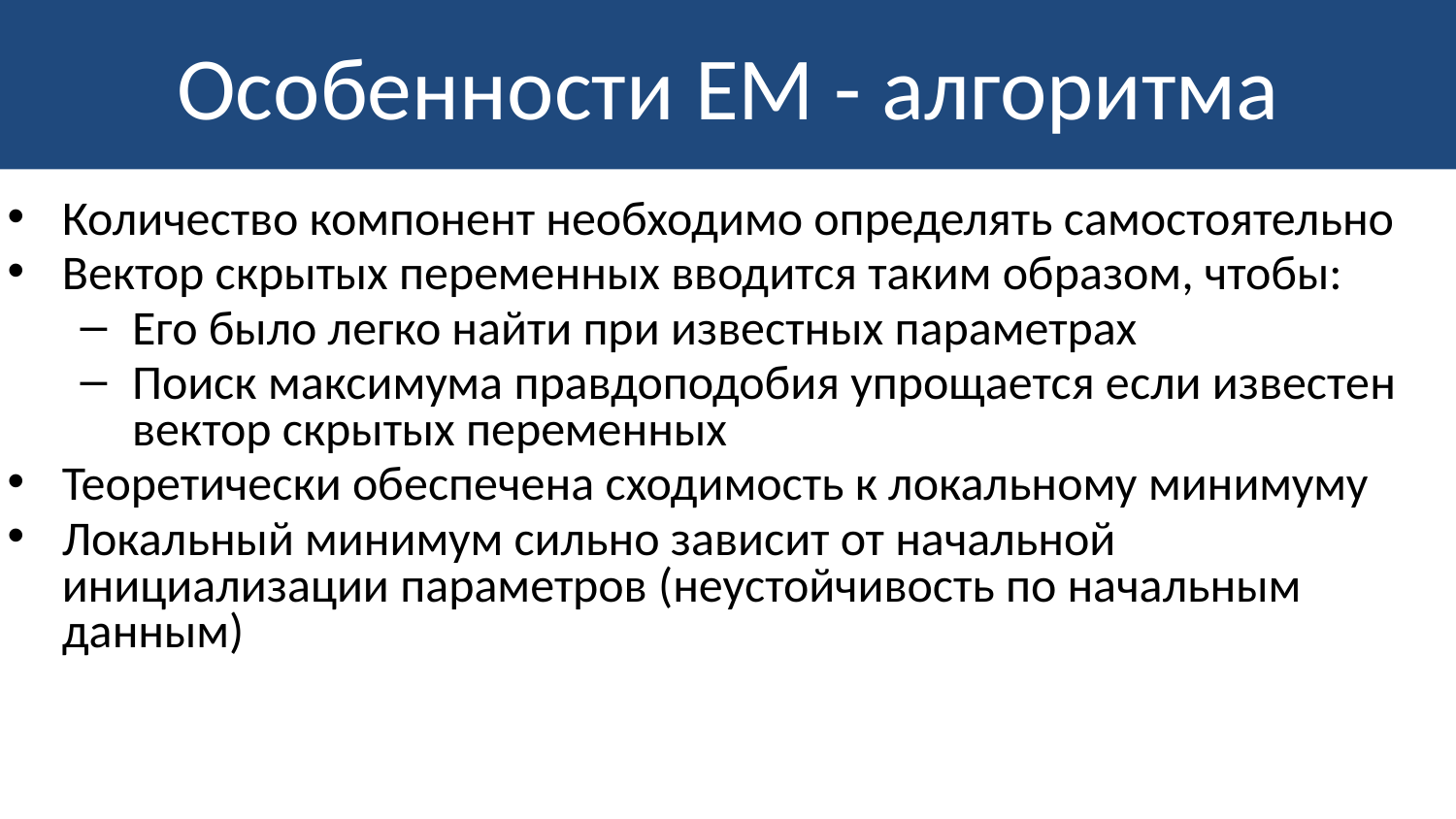

# Особенности EM - алгоритма
Количество компонент необходимо определять самостоятельно
Вектор скрытых переменных вводится таким образом, чтобы:
Его было легко найти при известных параметрах
Поиск максимума правдоподобия упрощается если известен вектор скрытых переменных
Теоретически обеспечена сходимость к локальному минимуму
Локальный минимум сильно зависит от начальной инициализации параметров (неустойчивость по начальным данным)